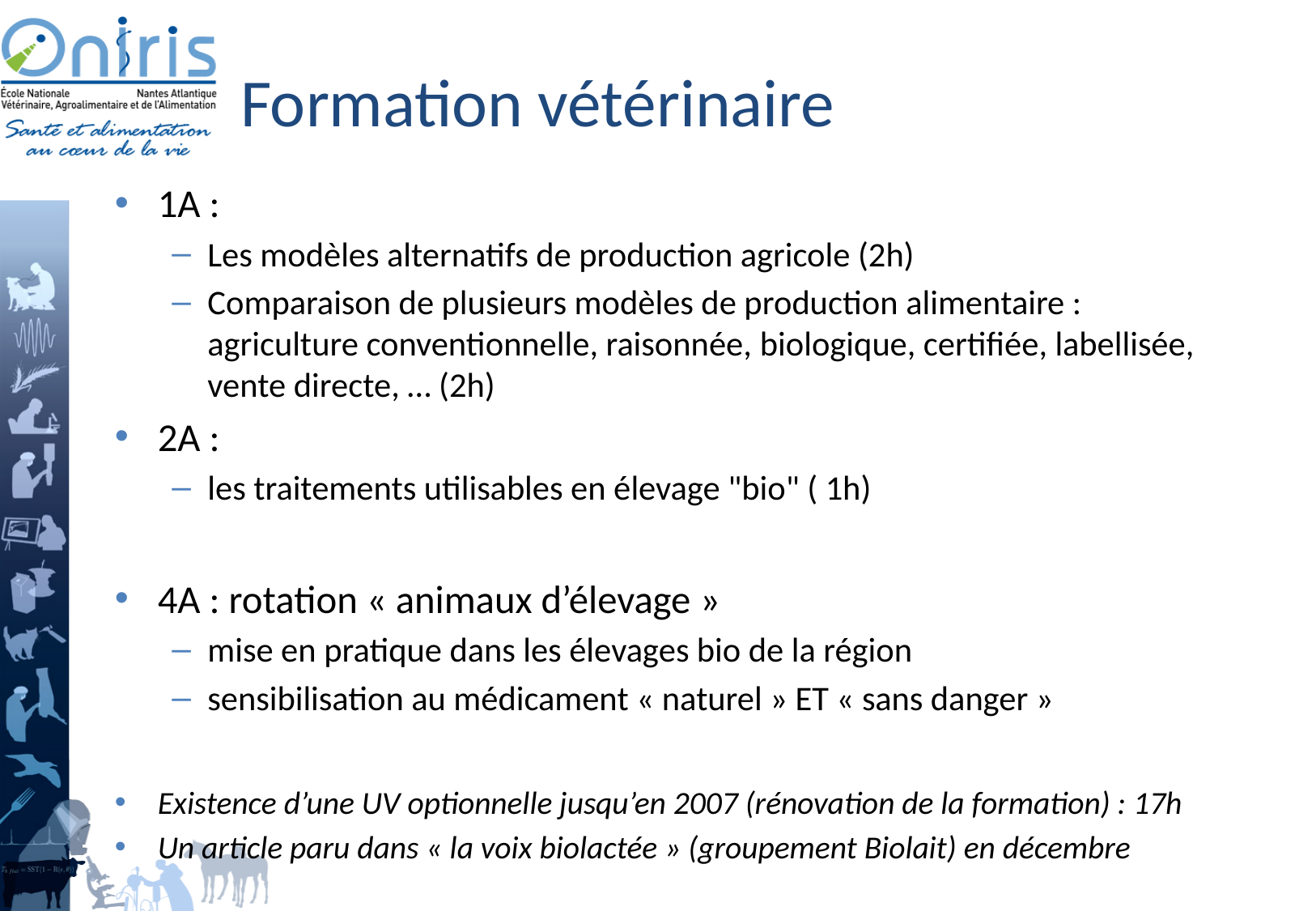

# Formation vétérinaire
1A :
Les modèles alternatifs de production agricole (2h)
Comparaison de plusieurs modèles de production alimentaire : agriculture conventionnelle, raisonnée, biologique, certifiée, labellisée, vente directe, … (2h)
2A :
les traitements utilisables en élevage "bio" ( 1h)

4A : rotation « animaux d’élevage »
mise en pratique dans les élevages bio de la région
sensibilisation au médicament « naturel » ET « sans danger »

Existence d’une UV optionnelle jusqu’en 2007 (rénovation de la formation) : 17h
Un article paru dans « la voix biolactée » (groupement Biolait) en décembre